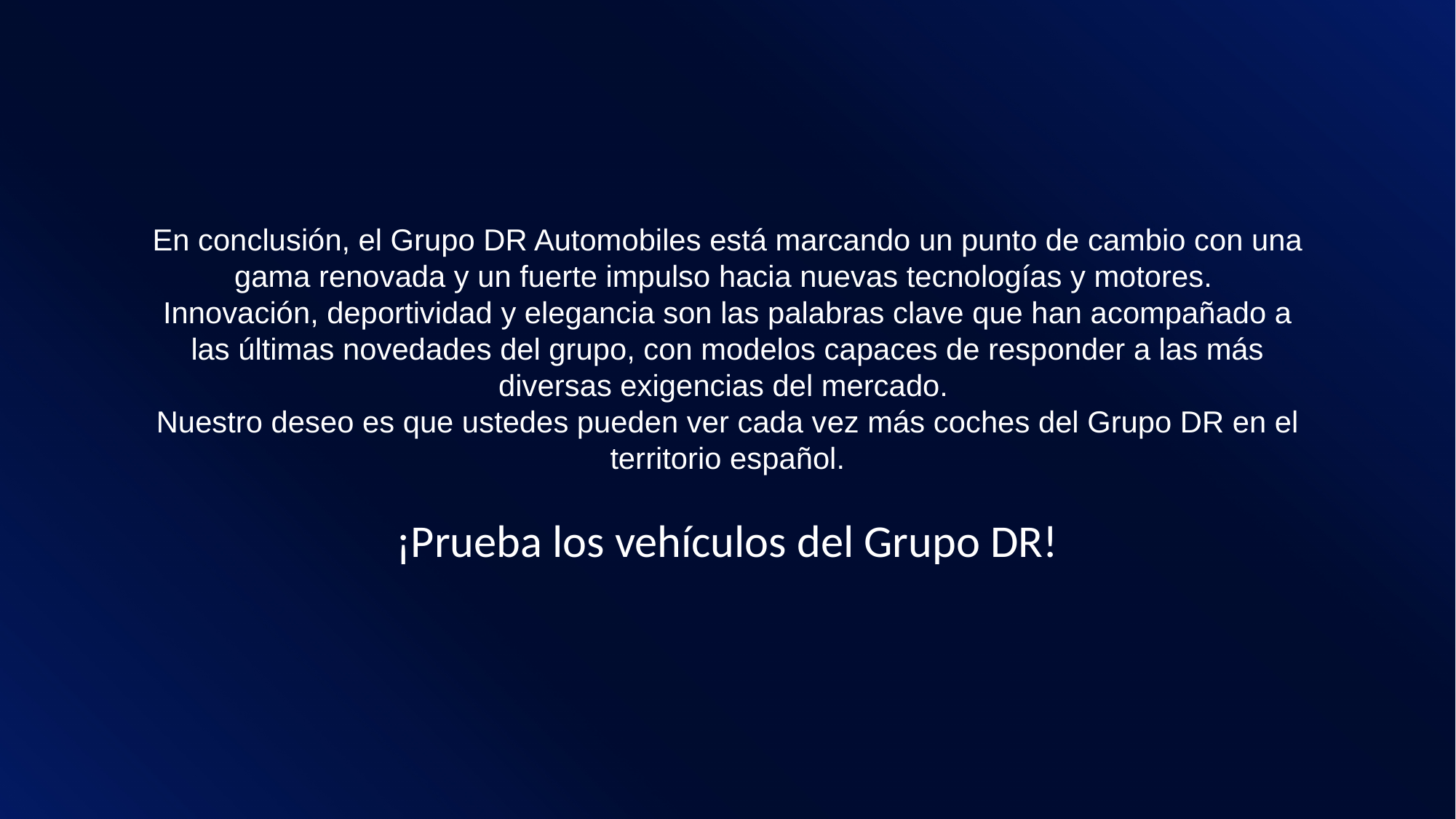

En conclusión, el Grupo DR Automobiles está marcando un punto de cambio con una gama renovada y un fuerte impulso hacia nuevas tecnologías y motores.
Innovación, deportividad y elegancia son las palabras clave que han acompañado a las últimas novedades del grupo, con modelos capaces de responder a las más diversas exigencias del mercado.
Nuestro deseo es que ustedes pueden ver cada vez más coches del Grupo DR en el territorio español.

¡Prueba los vehículos del Grupo DR!